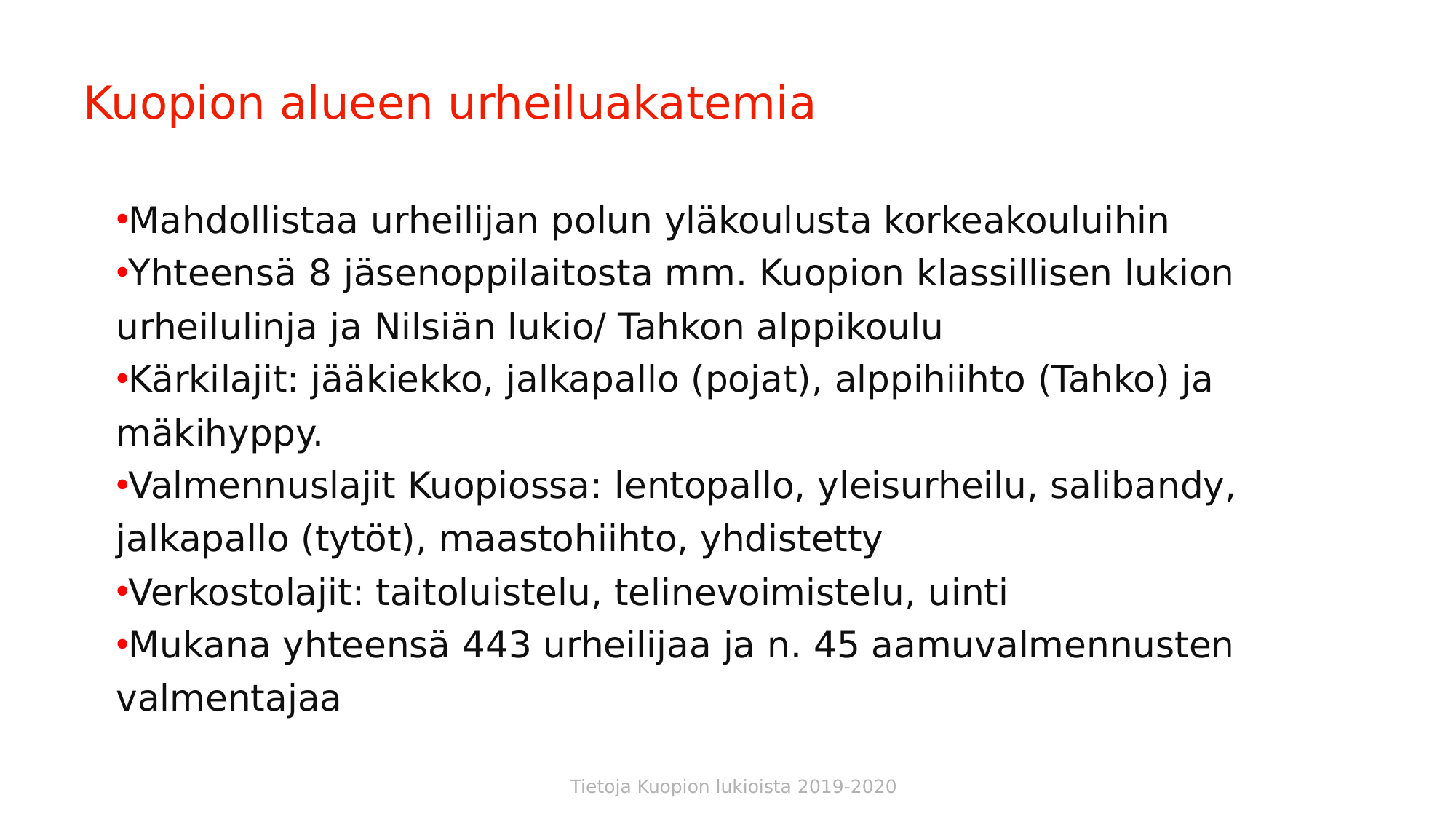

# Kuopion alueen urheiluakatemia
Mahdollistaa urheilijan polun yläkoulusta korkeakouluihin
Yhteensä 8 jäsenoppilaitosta mm. Kuopion klassillisen lukion
urheilulinja ja Nilsiän lukio/ Tahkon alppikoulu
Kärkilajit: jääkiekko, jalkapallo (pojat), alppihiihto (Tahko) ja
mäkihyppy.
Valmennuslajit Kuopiossa: lentopallo, yleisurheilu, salibandy,
jalkapallo (tytöt), maastohiihto, yhdistetty
Verkostolajit: taitoluistelu, telinevoimistelu, uinti
Mukana yhteensä 443 urheilijaa ja n. 45 aamuvalmennusten
valmentajaa

Tietoja Kuopion lukioista 2019-2020